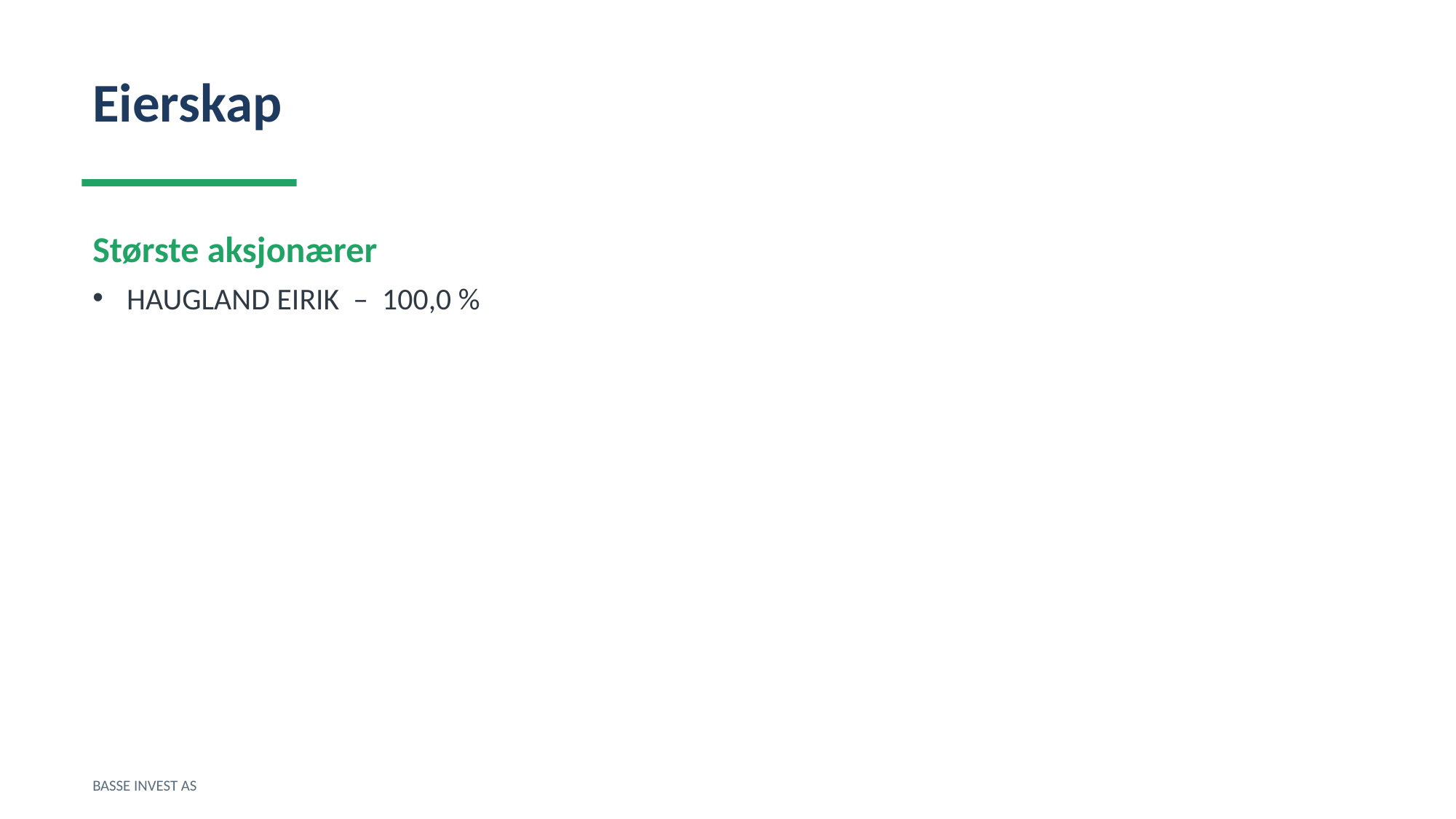

Eierskap

Største aksjonærer
HAUGLAND EIRIK  –  100,0 %
BASSE INVEST AS